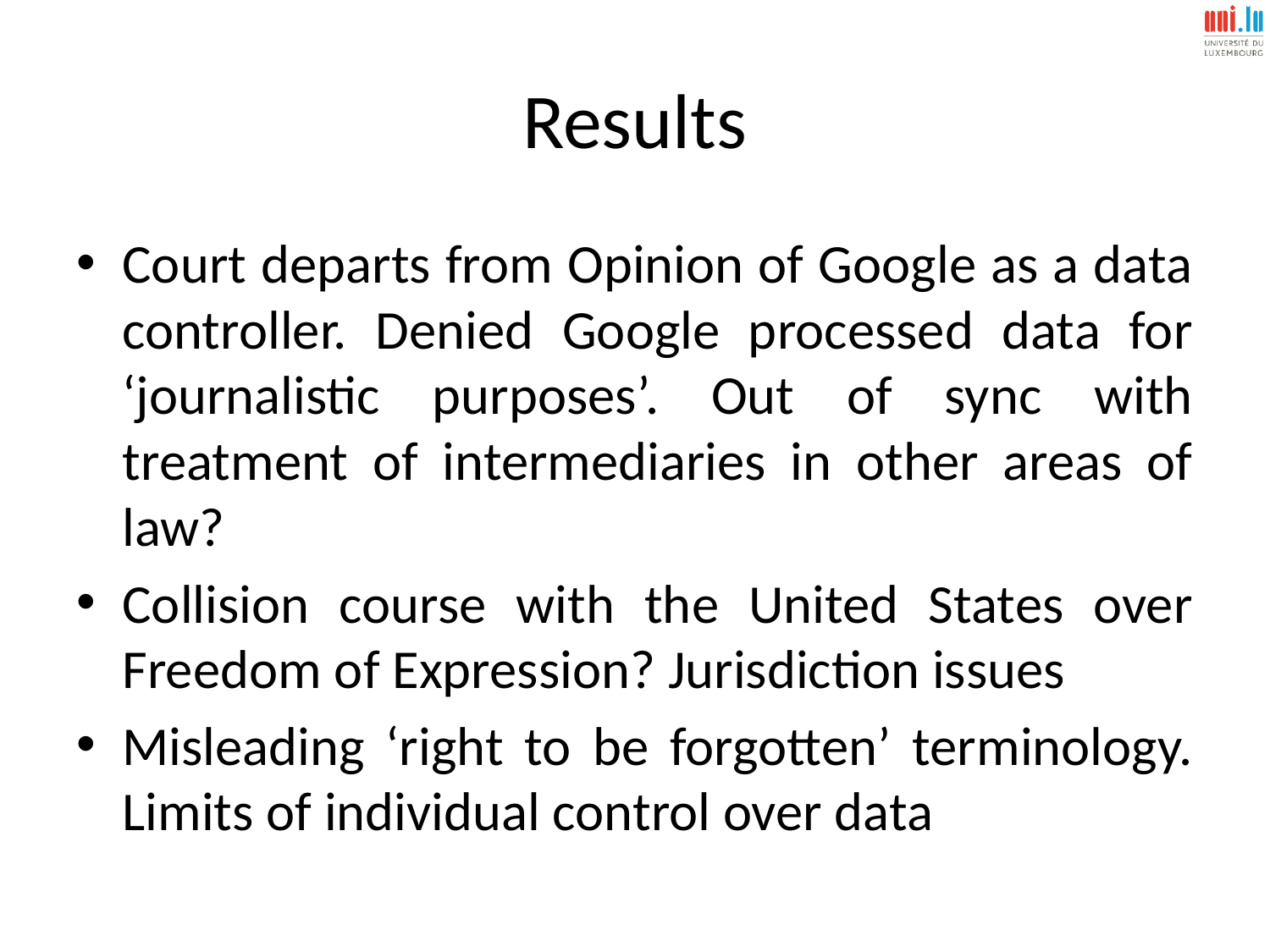

# Results
Court departs from Opinion of Google as a data controller. Denied Google processed data for ‘journalistic purposes’. Out of sync with treatment of intermediaries in other areas of law?
Collision course with the United States over Freedom of Expression? Jurisdiction issues
Misleading ‘right to be forgotten’ terminology. Limits of individual control over data